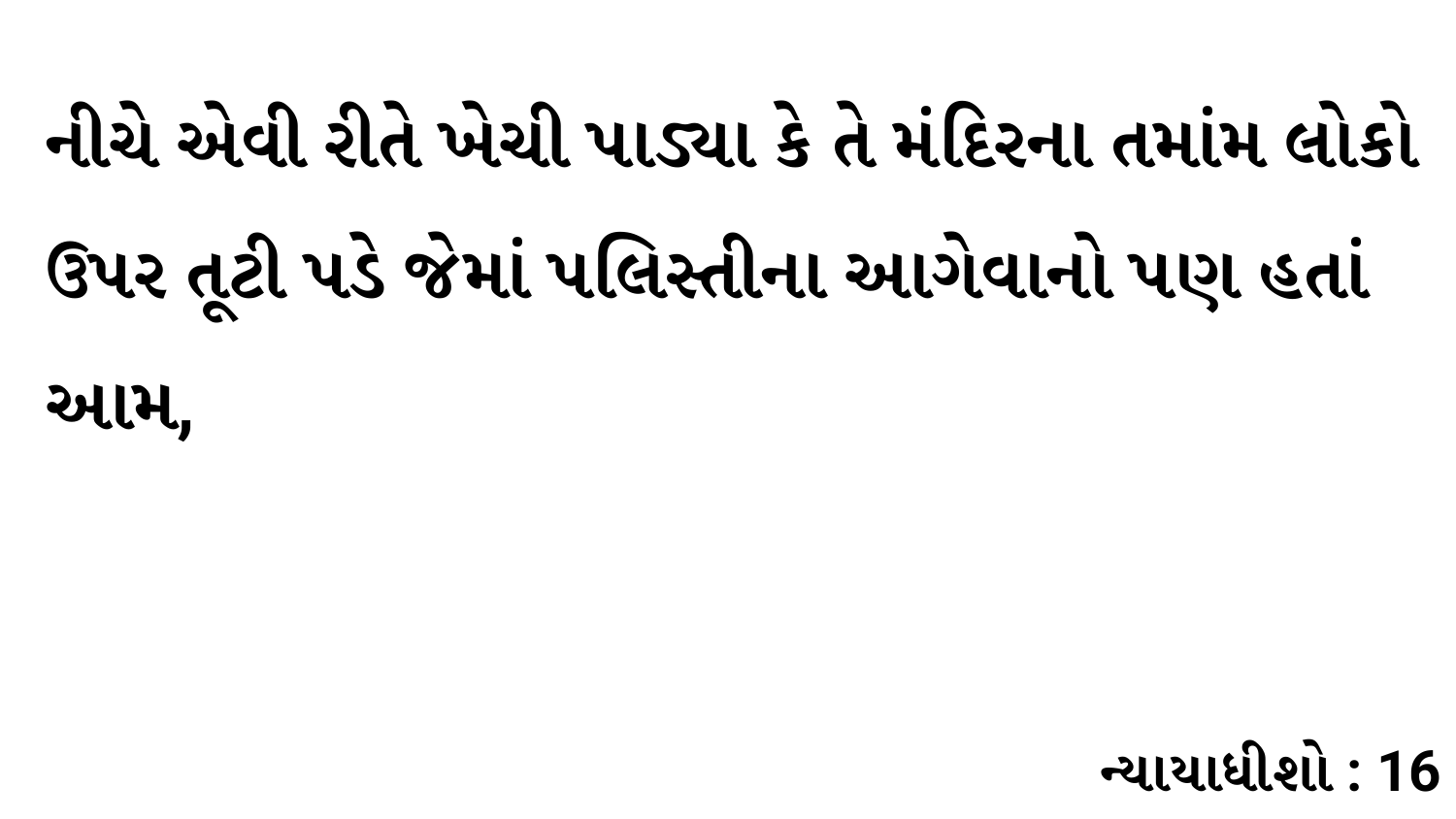

નીચે એવી રીતે ખેચી પાડ્યા કે તે મંદિરના તમાંમ લોકો ઉપર તૂટી પડે જેમાં પલિસ્તીના આગેવાનો પણ હતાં આમ,
ન્યાયાધીશો : 16